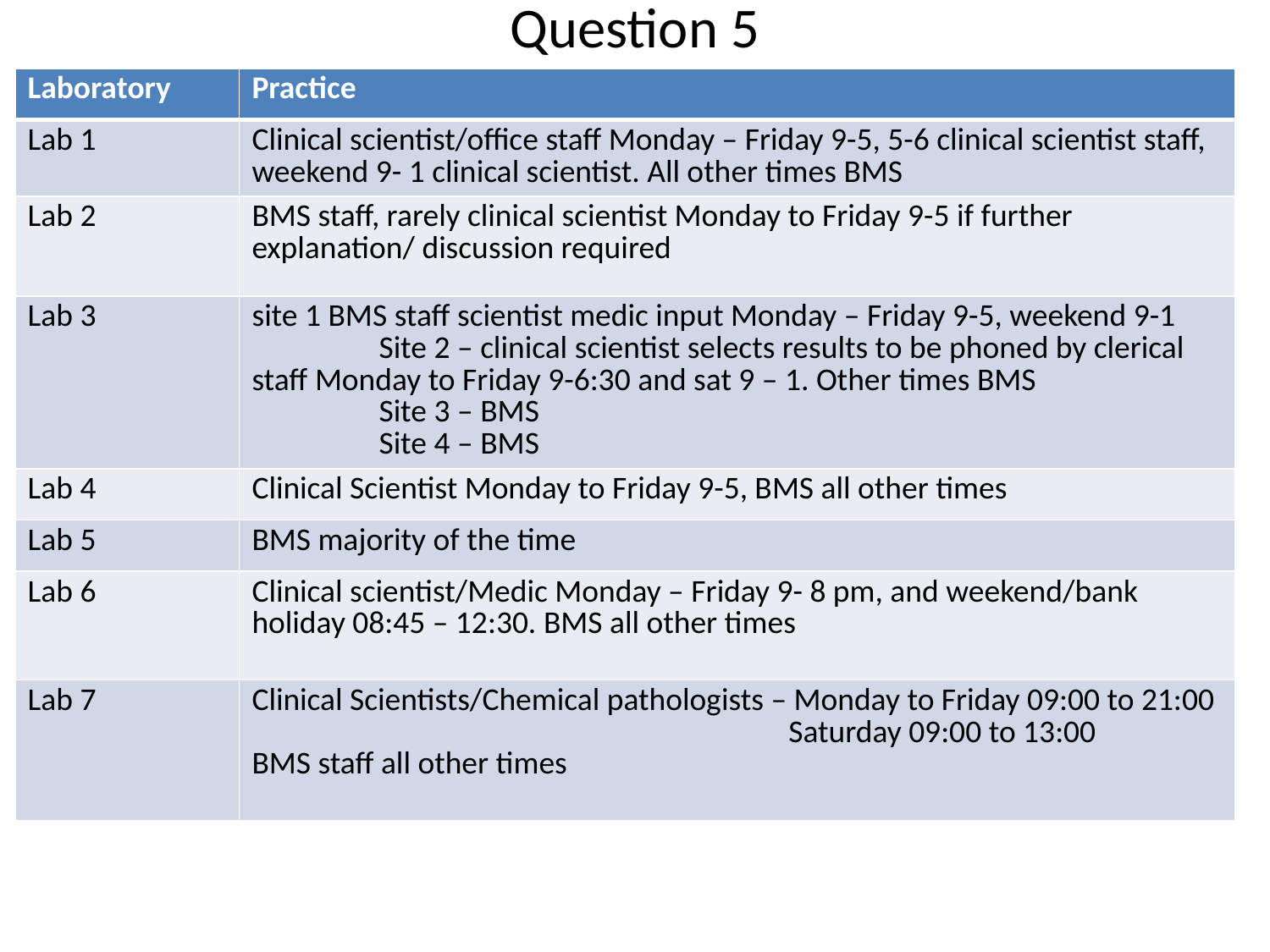

# Question 5
| Laboratory | Practice |
| --- | --- |
| Lab 1 | Clinical scientist/office staff Monday – Friday 9-5, 5-6 clinical scientist staff, weekend 9- 1 clinical scientist. All other times BMS |
| Lab 2 | BMS staff, rarely clinical scientist Monday to Friday 9-5 if further explanation/ discussion required |
| Lab 3 | site 1 BMS staff scientist medic input Monday – Friday 9-5, weekend 9-1 Site 2 – clinical scientist selects results to be phoned by clerical staff Monday to Friday 9-6:30 and sat 9 – 1. Other times BMS Site 3 – BMS Site 4 – BMS |
| Lab 4 | Clinical Scientist Monday to Friday 9-5, BMS all other times |
| Lab 5 | BMS majority of the time |
| Lab 6 | Clinical scientist/Medic Monday – Friday 9- 8 pm, and weekend/bank holiday 08:45 – 12:30. BMS all other times |
| Lab 7 | Clinical Scientists/Chemical pathologists – Monday to Friday 09:00 to 21:00 Saturday 09:00 to 13:00 BMS staff all other times |